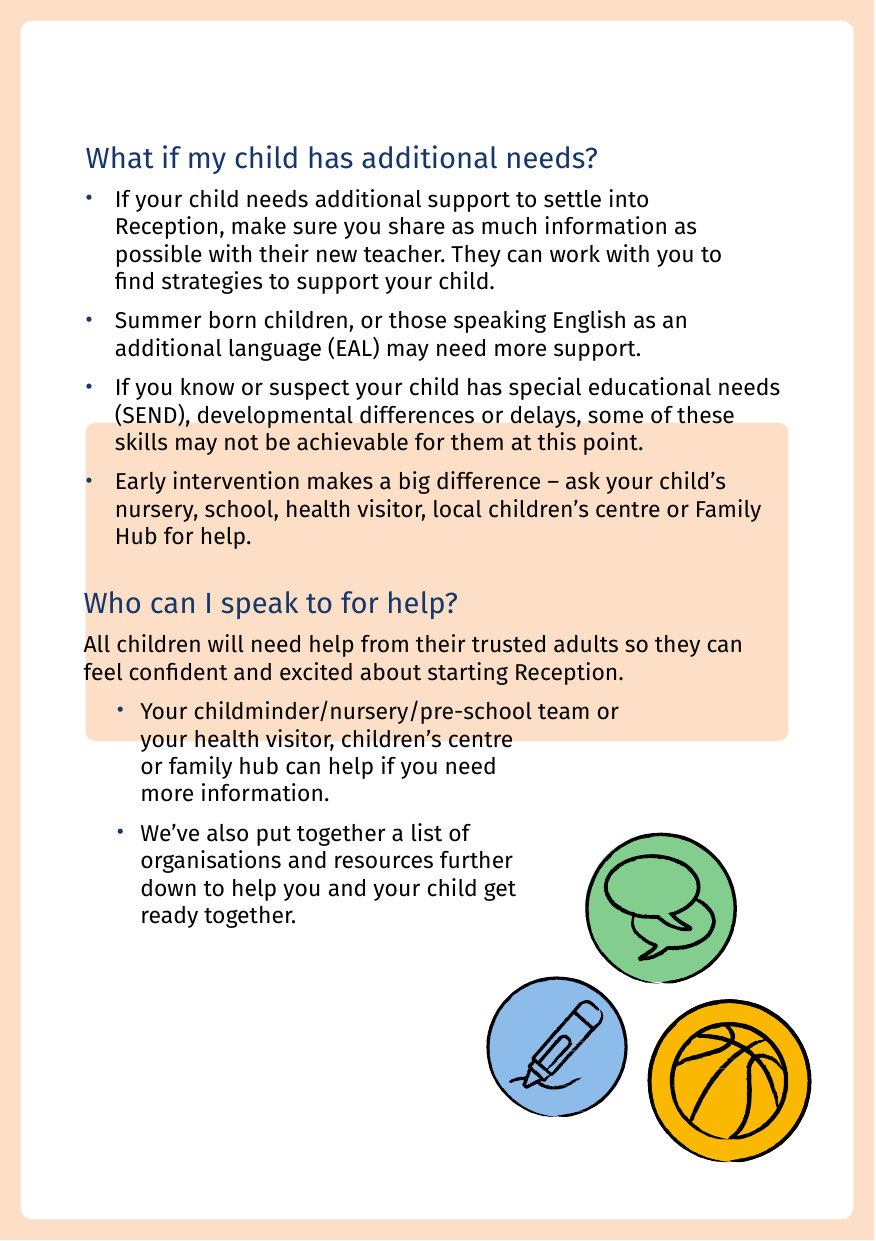

What if my child has additional needs?
If your child needs additional support to settle into Reception, make sure you share as much information as possible with their new teacher. They can work with you to find strategies to support your child.
Summer born children, or those speaking English as an additional language (EAL) may need more support.
If you know or suspect your child has special educational needs (SEND), developmental differences or delays, some of these skills may not be achievable for them at this point.
Early intervention makes a big difference – ask your child’s nursery, school, health visitor, local children’s centre or Family Hub for help.

Who can I speak to for help?
All children will need help from their trusted adults so they can feel confident and excited about starting Reception.
Your childminder/nursery/pre-school team or your health visitor, children’s centre
or family hub can help if you need more information.
We’ve also put together a list of organisations and resources further down to help you and your child get ready together.